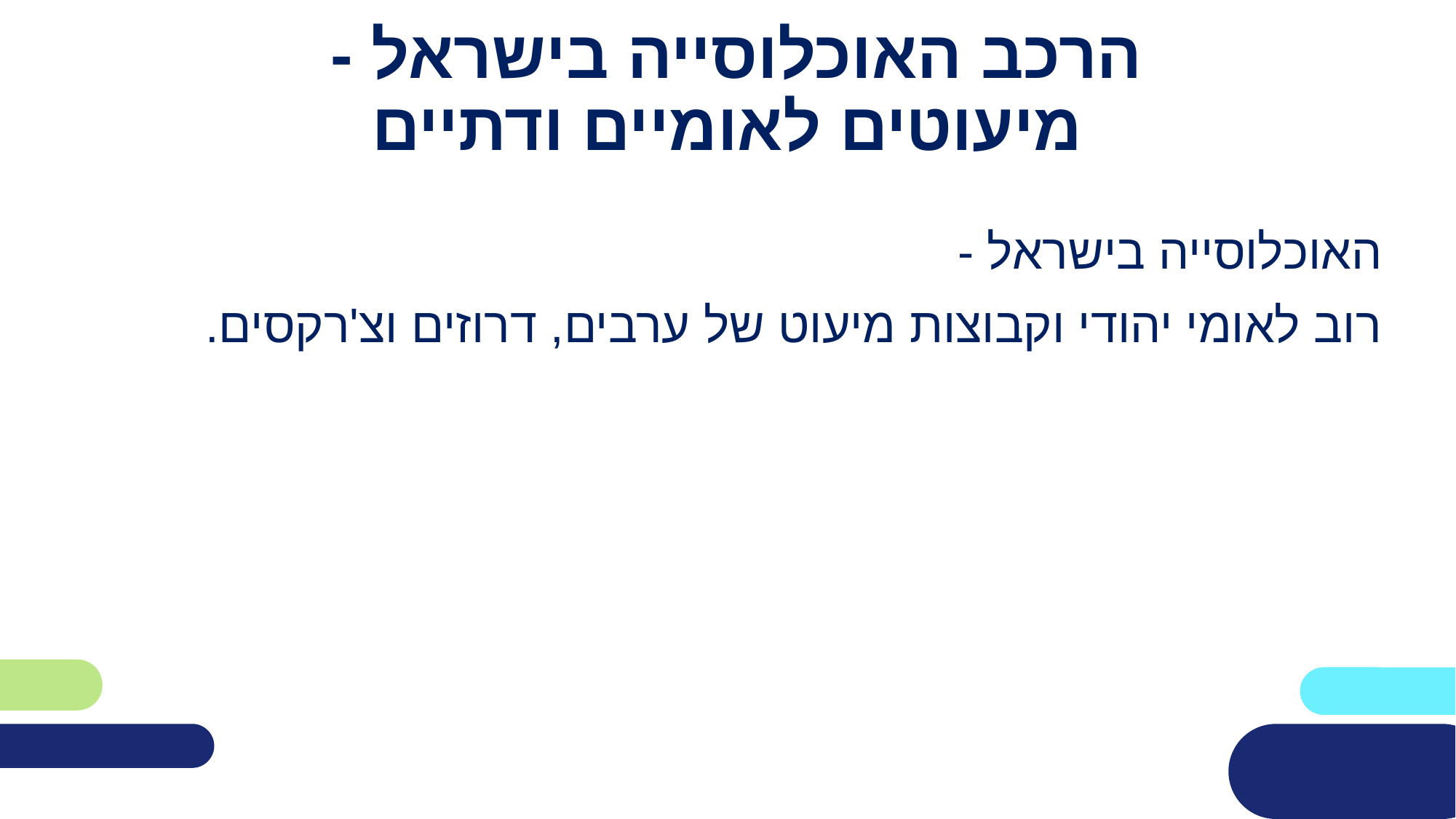

# הרכב האוכלוסייה בישראל - מיעוטים לאומיים ודתיים
האוכלוסייה בישראל -
רוב לאומי יהודי וקבוצות מיעוט של ערבים, דרוזים וצ'רקסים.